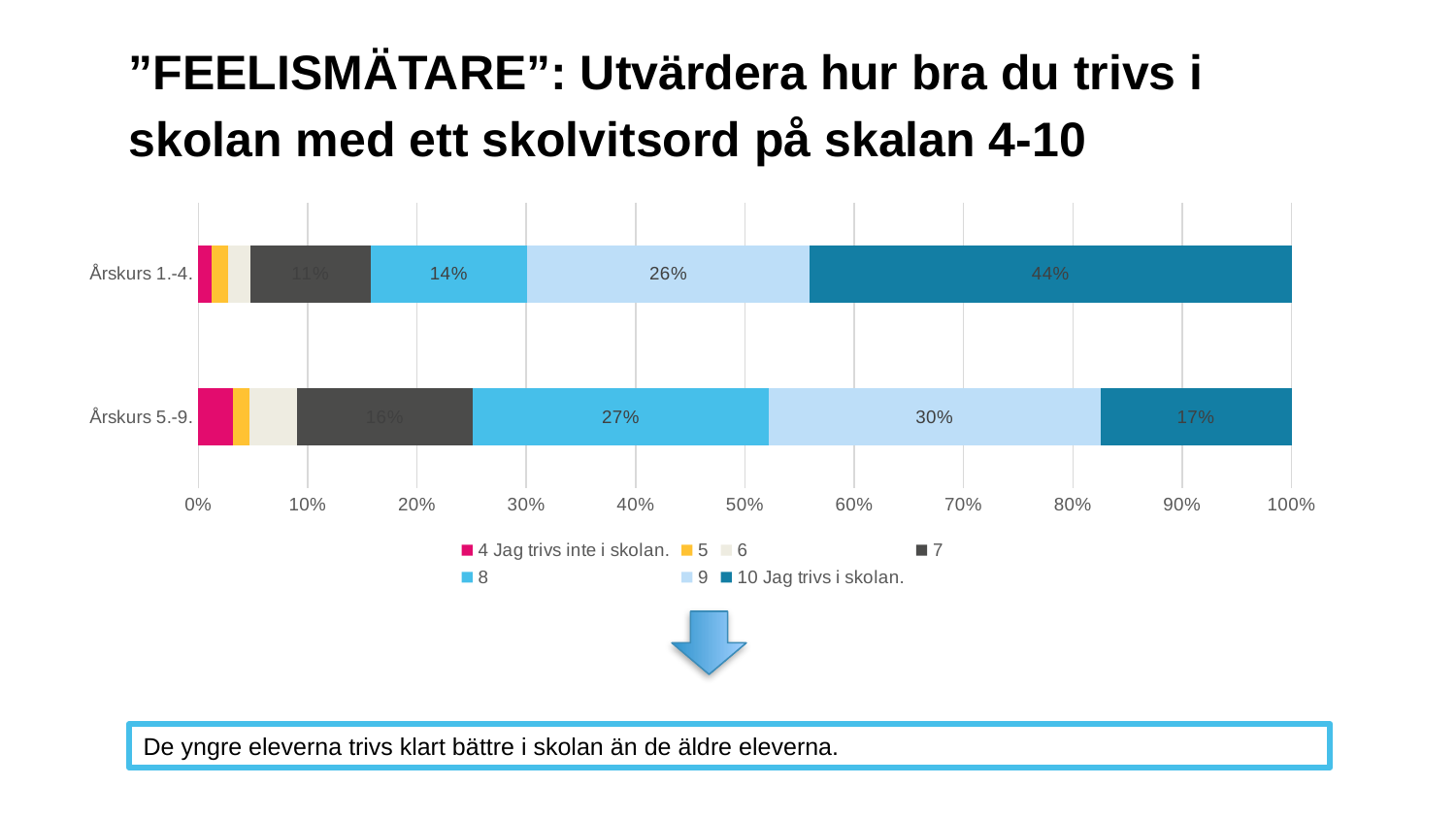

# ”FEELISMÄTARE”: Utvärdera hur bra du trivs i skolan med ett skolvitsord på skalan 4-10

### Chart

| Category | 4 Jag trivs inte i skolan. | 5 | 6 | 7 | 8 | 9 | 10 Jag trivs i skolan. |
|---|---|---|---|---|---|---|---|
| Årskurs 5.-9. | 0.03206997084548105 | 0.014577259475218658 | 0.043731778425655975 | 0.16034985422740525 | 0.27113702623906705 | 0.3032069970845481 | 0.1749271137026239 |
| Årskurs 1.-4. | 0.011904761904761904 | 0.01488095238095238 | 0.020833333333333332 | 0.11011904761904762 | 0.14285714285714285 | 0.25892857142857145 | 0.44047619047619047 |

De yngre eleverna trivs klart bättre i skolan än de äldre eleverna.